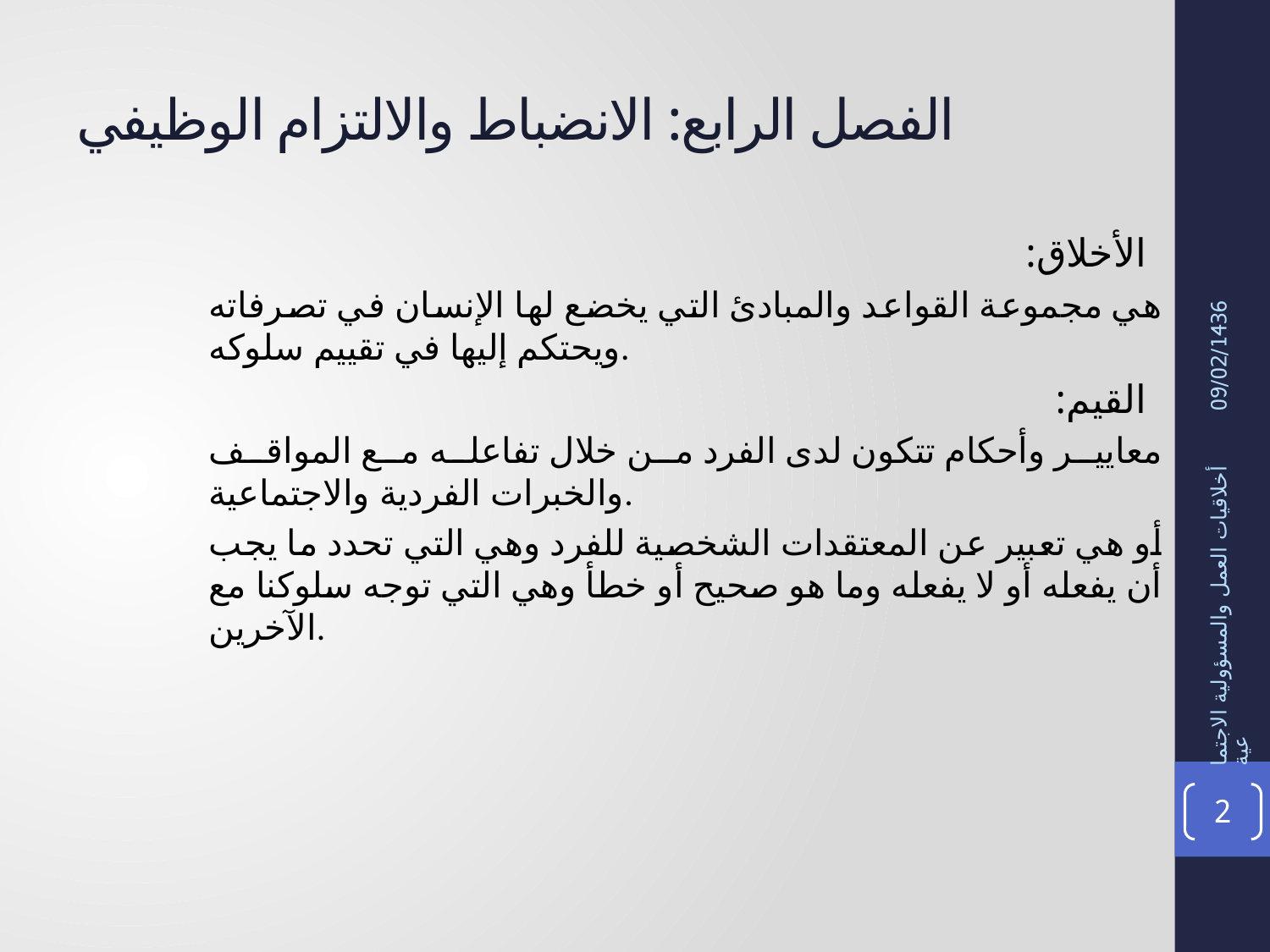

# الفصل الرابع: الانضباط والالتزام الوظيفي
الأخلاق:
هي مجموعة القواعد والمبادئ التي يخضع لها الإنسان في تصرفاته ويحتكم إليها في تقييم سلوكه.
القيم:
معايير وأحكام تتكون لدى الفرد من خلال تفاعله مع المواقف والخبرات الفردية والاجتماعية.
أو هي تعبير عن المعتقدات الشخصية للفرد وهي التي تحدد ما يجب أن يفعله أو لا يفعله وما هو صحيح أو خطأ وهي التي توجه سلوكنا مع الآخرين.

09/02/1436
أخلاقيات العمل والمسؤولية الاجتماعية
2